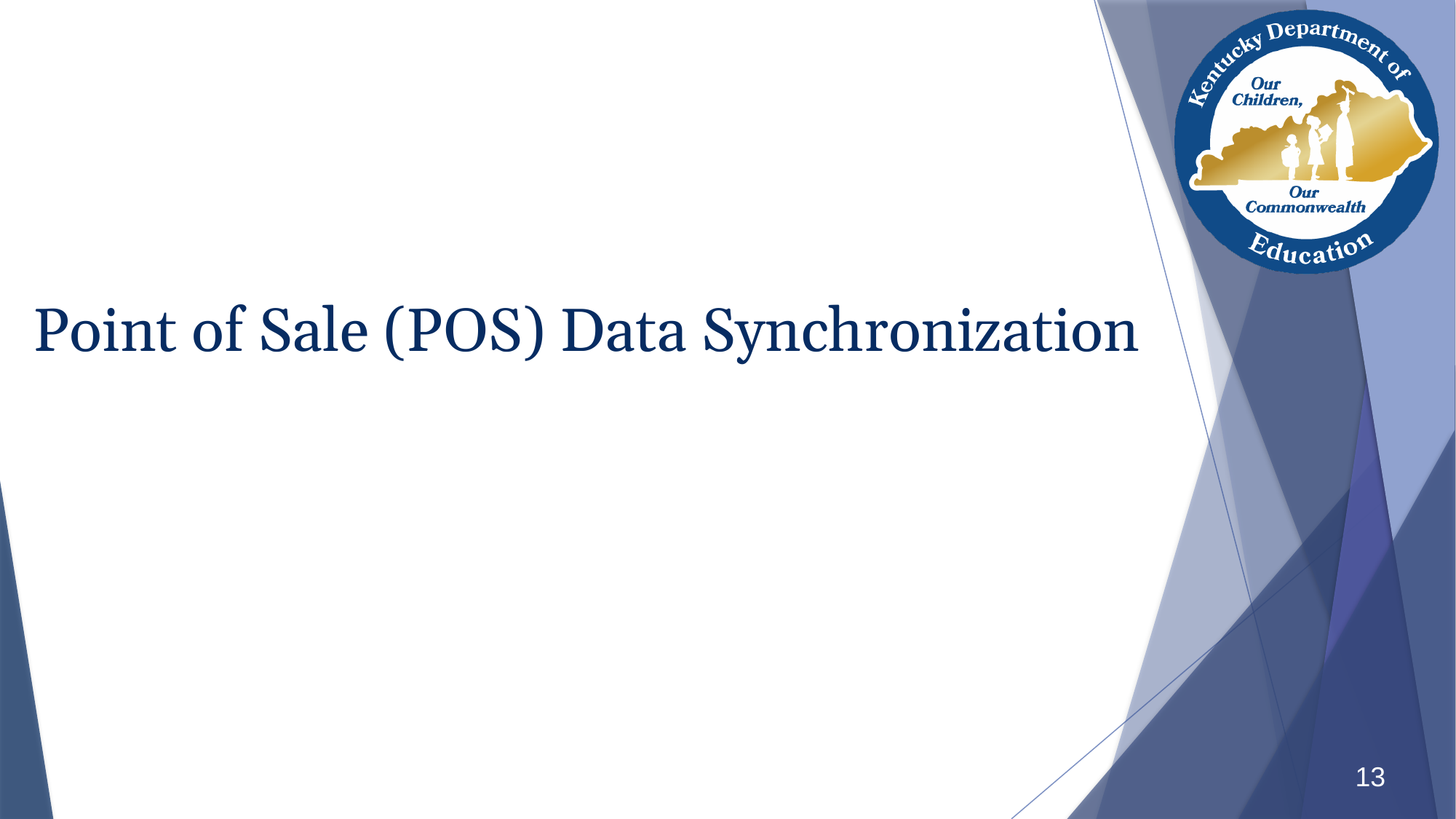

# Point of Sale (POS) Data Synchronization
13